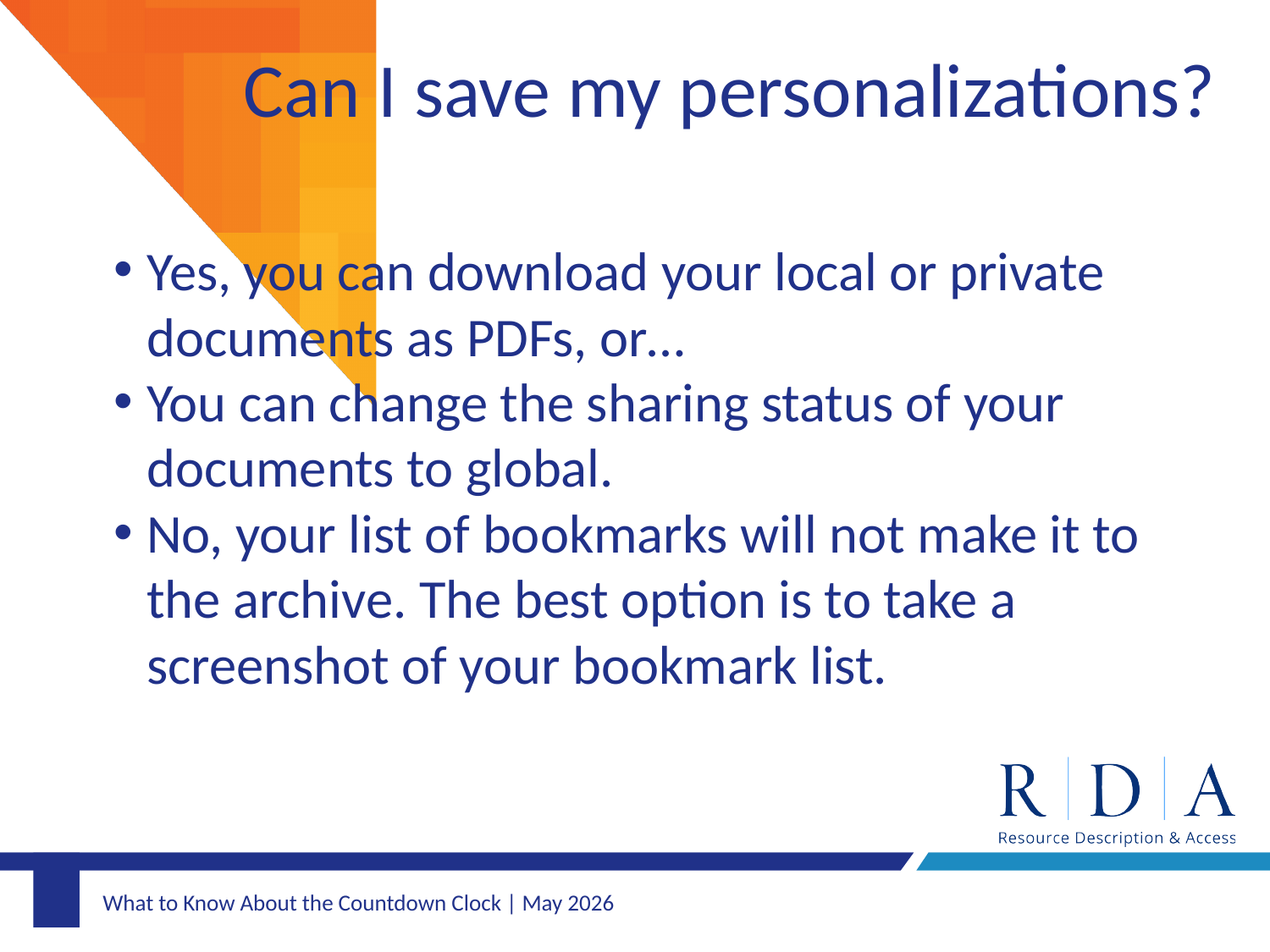

# Can I save my personalizations?
Yes, you can download your local or private documents as PDFs, or…
You can change the sharing status of your documents to global.
No, your list of bookmarks will not make it to the archive. The best option is to take a screenshot of your bookmark list.

What to Know About the Countdown Clock | May 2026